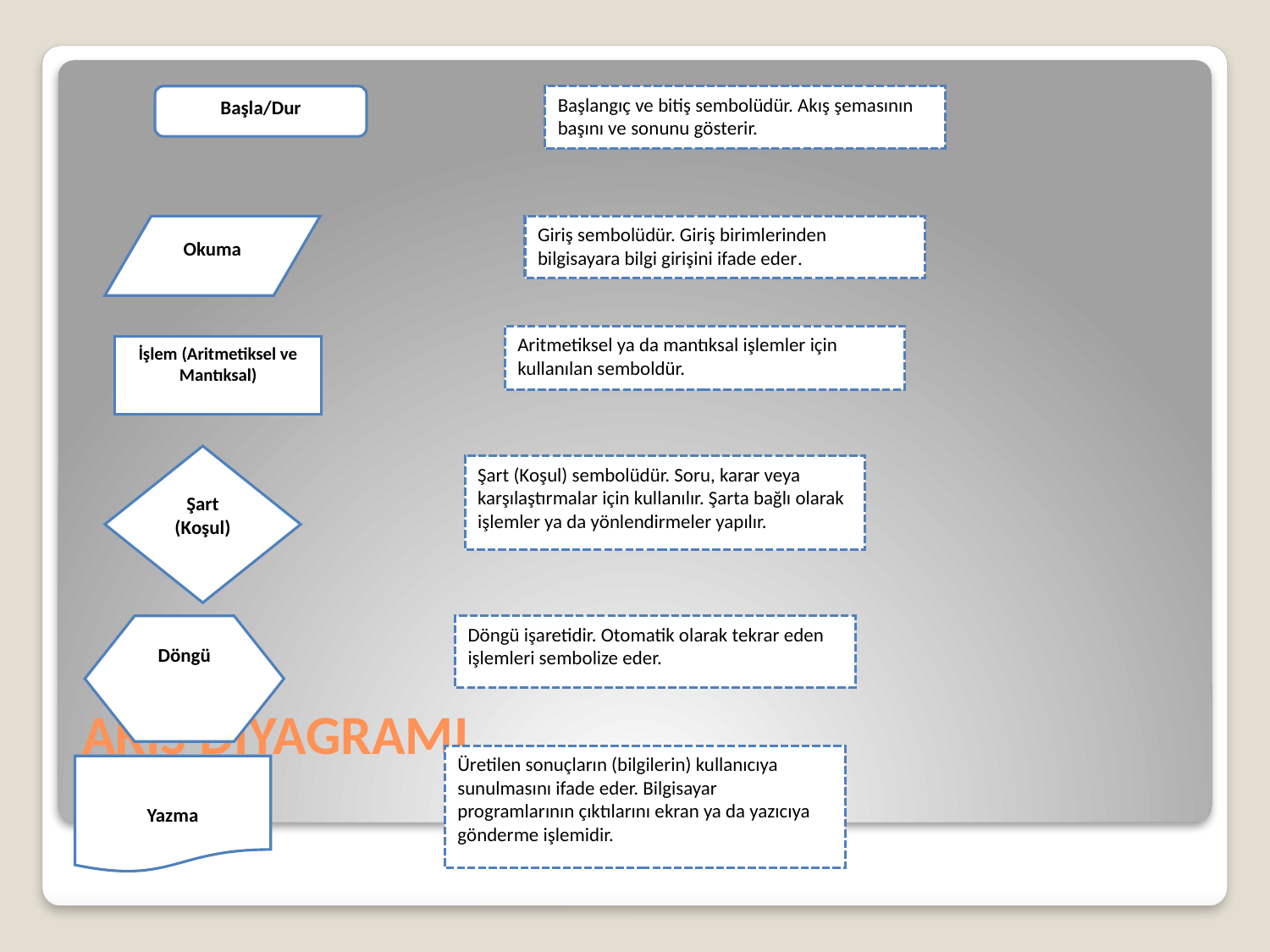

Başla/Dur

Başlangıç ve bitiş sembolüdür. Akış şemasının başını ve sonunu gösterir.
Okuma
Giriş sembolüdür. Giriş birimlerinden bilgisayara bilgi girişini ifade eder.
Aritmetiksel ya da mantıksal işlemler için kullanılan semboldür.
İşlem (Aritmetiksel ve Mantıksal)

Şart (Koşul)

Şart (Koşul) sembolüdür. Soru, karar veya karşılaştırmalar için kullanılır. Şarta bağlı olarak işlemler ya da yönlendirmeler yapılır.
Döngü
Döngü işaretidir. Otomatik olarak tekrar eden işlemleri sembolize eder.
# AkIş DİyagramI
Üretilen sonuçların (bilgilerin) kullanıcıya sunulmasını ifade eder. Bilgisayar programlarının çıktılarını ekran ya da yazıcıya gönderme işlemidir.

Yazma